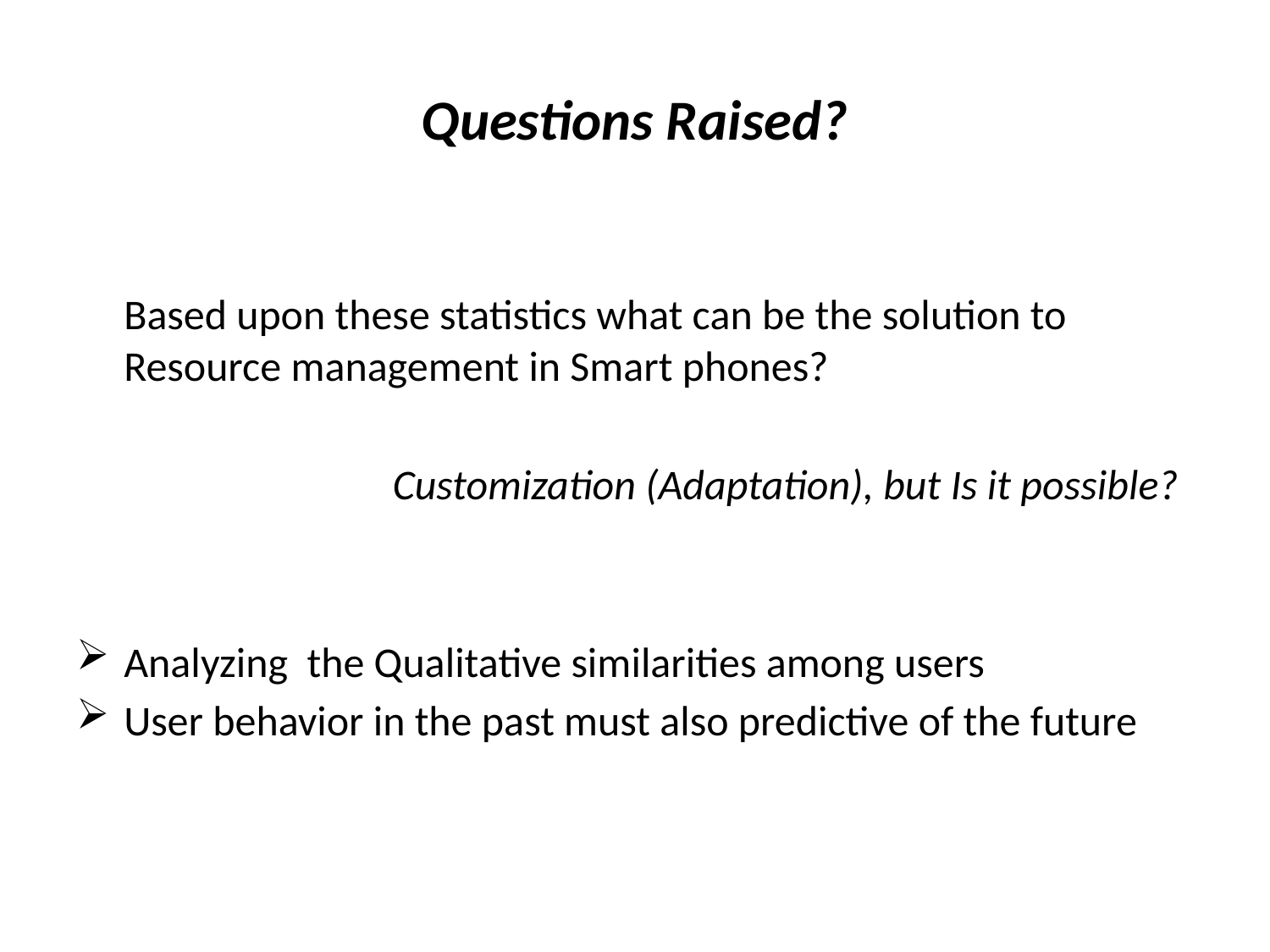

# Questions Raised?

	Based upon these statistics what can be the solution to Resource management in Smart phones?

			Customization (Adaptation), but Is it possible?

Analyzing  the Qualitative similarities among users
User behavior in the past must also predictive of the future